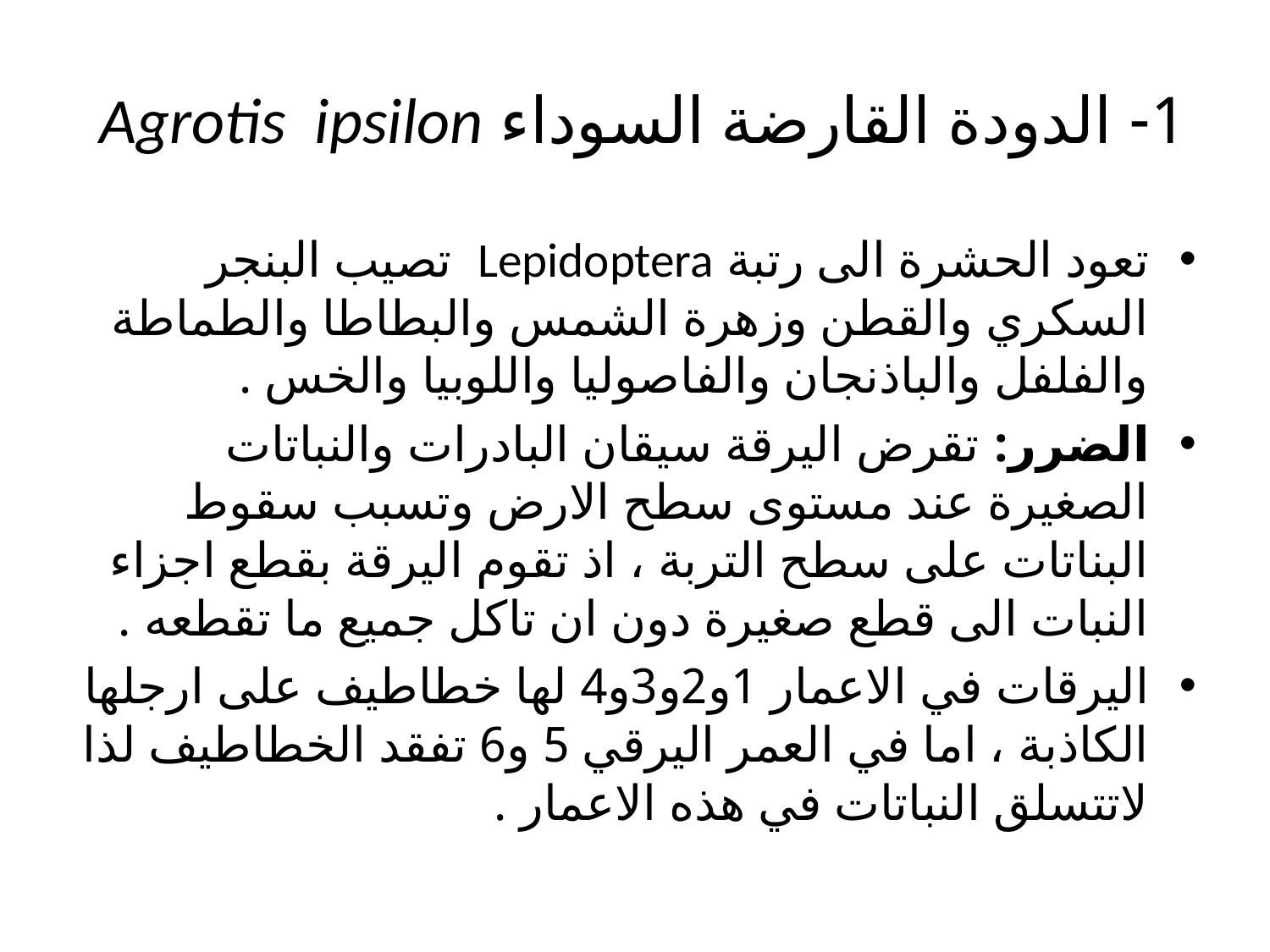

# 1- الدودة القارضة السوداء Agrotis  ipsilon
تعود الحشرة الى رتبة Lepidoptera  تصيب البنجر السكري والقطن وزهرة الشمس والبطاطا والطماطة والفلفل والباذنجان والفاصوليا واللوبيا والخس .
الضرر: تقرض اليرقة سيقان البادرات والنباتات الصغيرة عند مستوى سطح الارض وتسبب سقوط البناتات على سطح التربة ، اذ تقوم اليرقة بقطع اجزاء النبات الى قطع صغيرة دون ان تاكل جميع ما تقطعه .
اليرقات في الاعمار 1و2و3و4 لها خطاطيف على ارجلها الكاذبة ، اما في العمر اليرقي 5 و6 تفقد الخطاطيف لذا لاتتسلق النباتات في هذه الاعمار .